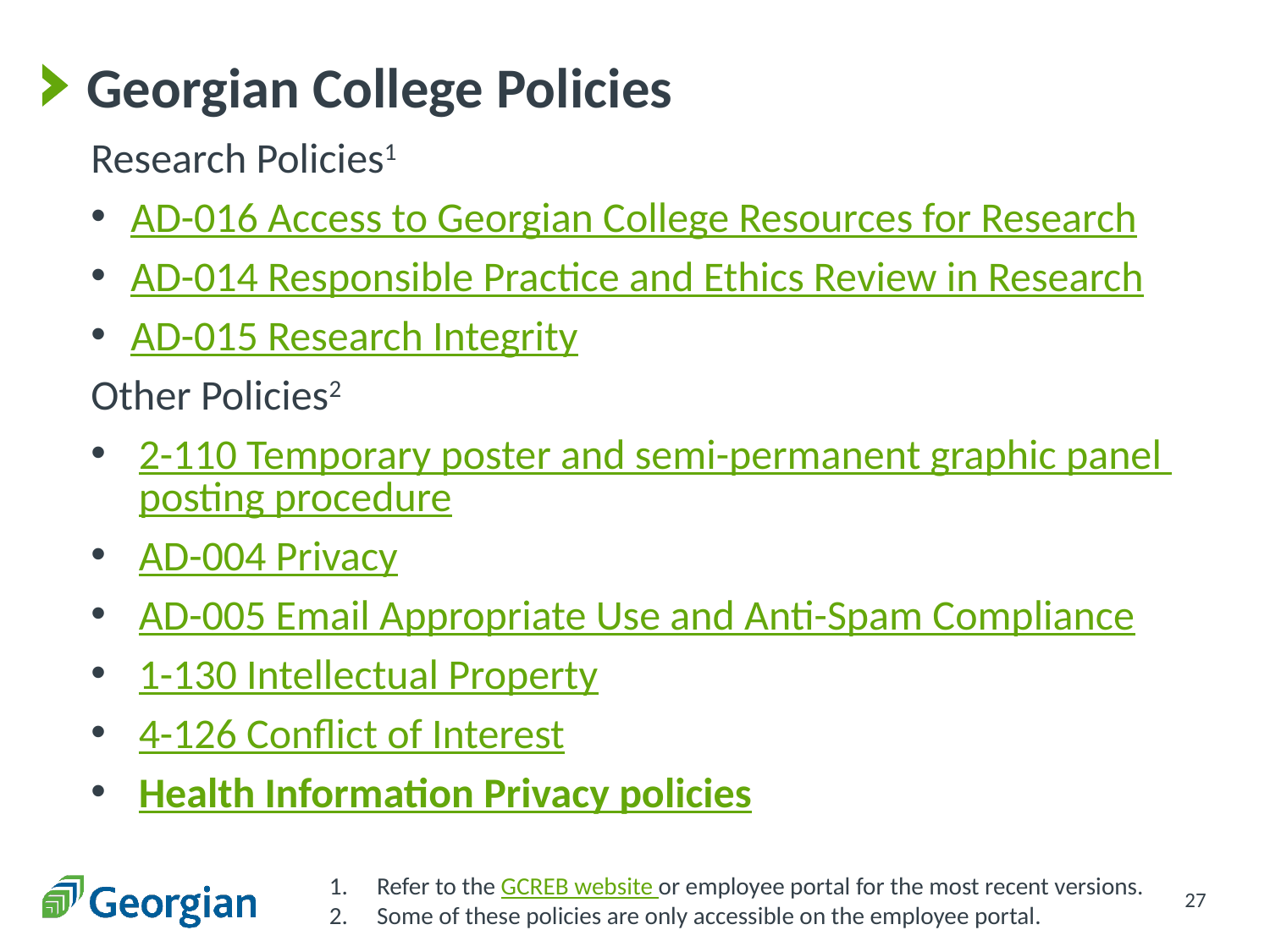

# Georgian College Policies
Research Policies1
AD-016 Access to Georgian College Resources for Research
AD-014 Responsible Practice and Ethics Review in Research
AD-015 Research Integrity
Other Policies2
2-110 Temporary poster and semi-permanent graphic panel posting procedure
AD-004 Privacy
AD-005 Email Appropriate Use and Anti-Spam Compliance
1-130 Intellectual Property
4-126 Conflict of Interest
Health Information Privacy policies

Refer to the GCREB website or employee portal for the most recent versions.
Some of these policies are only accessible on the employee portal.